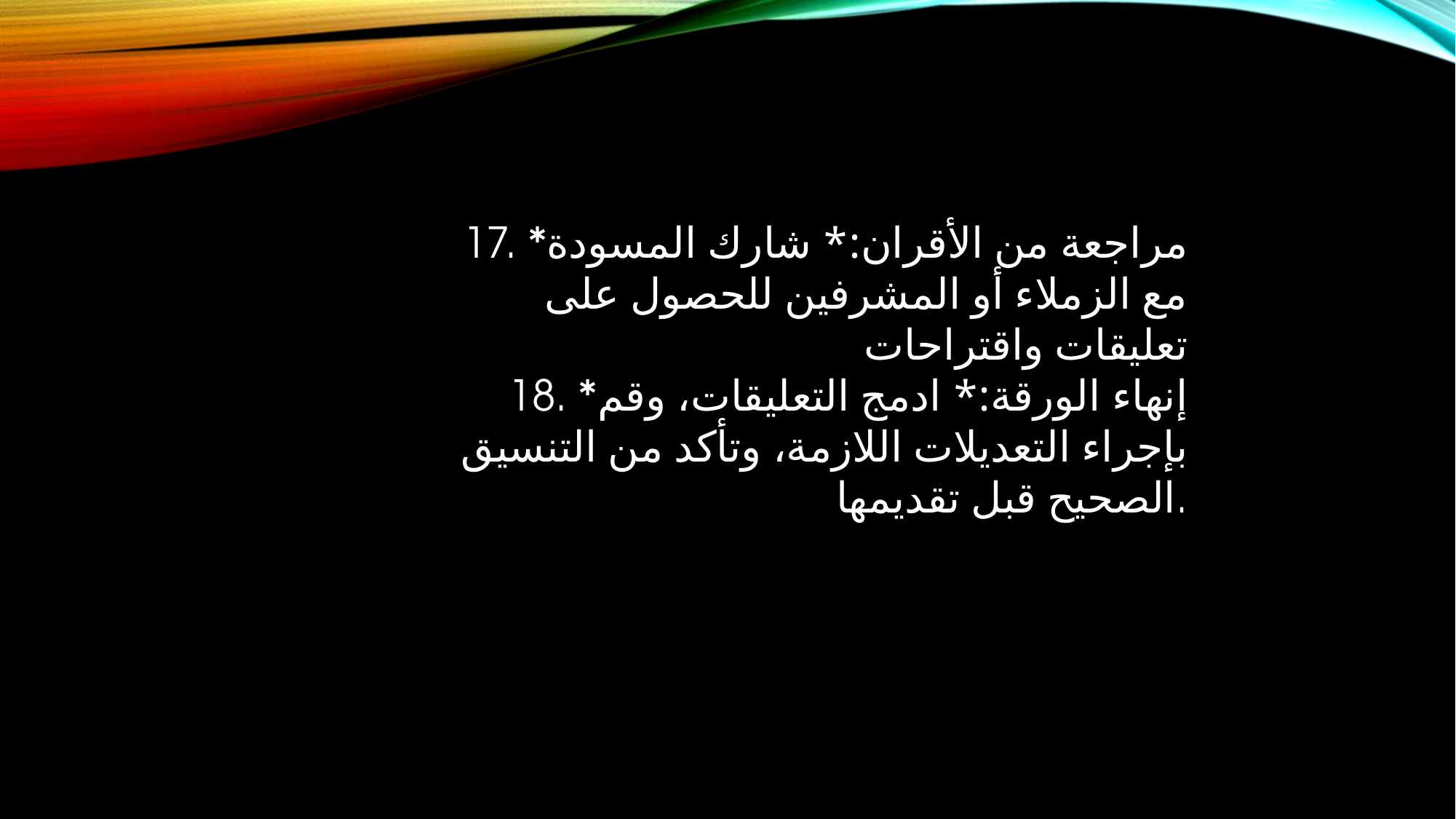

17. *مراجعة من الأقران:* شارك المسودة مع الزملاء أو المشرفين للحصول على تعليقات واقتراحات
18. *إنهاء الورقة:* ادمج التعليقات، وقم بإجراء التعديلات اللازمة، وتأكد من التنسيق الصحيح قبل تقديمها.